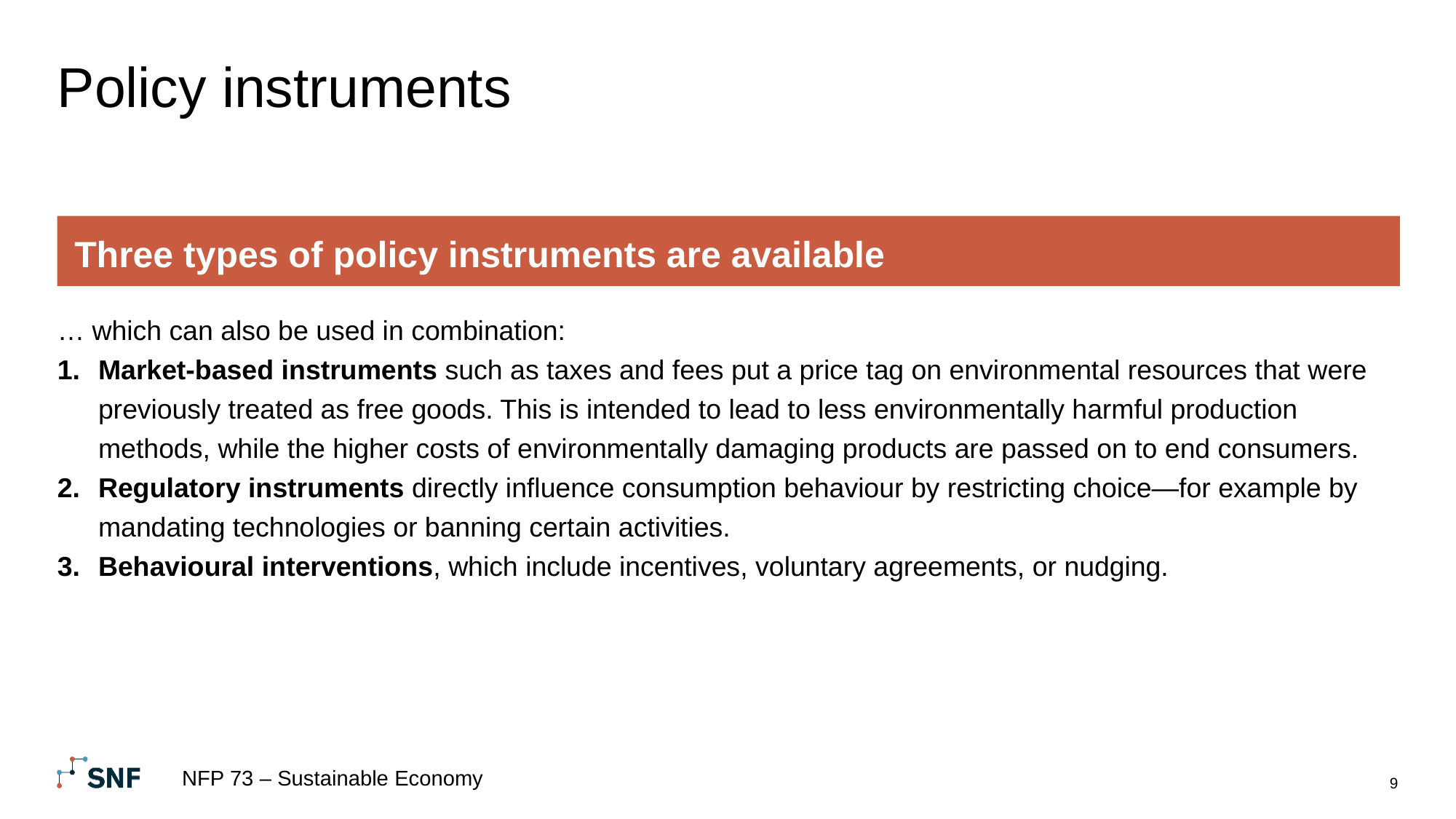

# Policy instruments
Three types of policy instruments are available
… which can also be used in combination:
Market-based instruments such as taxes and fees put a price tag on environmental resources that were previously treated as free goods. This is intended to lead to less environmentally harmful production methods, while the higher costs of environmentally damaging products are passed on to end consumers.
Regulatory instruments directly influence consumption behaviour by restricting choice—for example by mandating technologies or banning certain activities.
Behavioural interventions, which include incentives, voluntary agreements, or nudging.

NFP 73 – Sustainable Economy
9